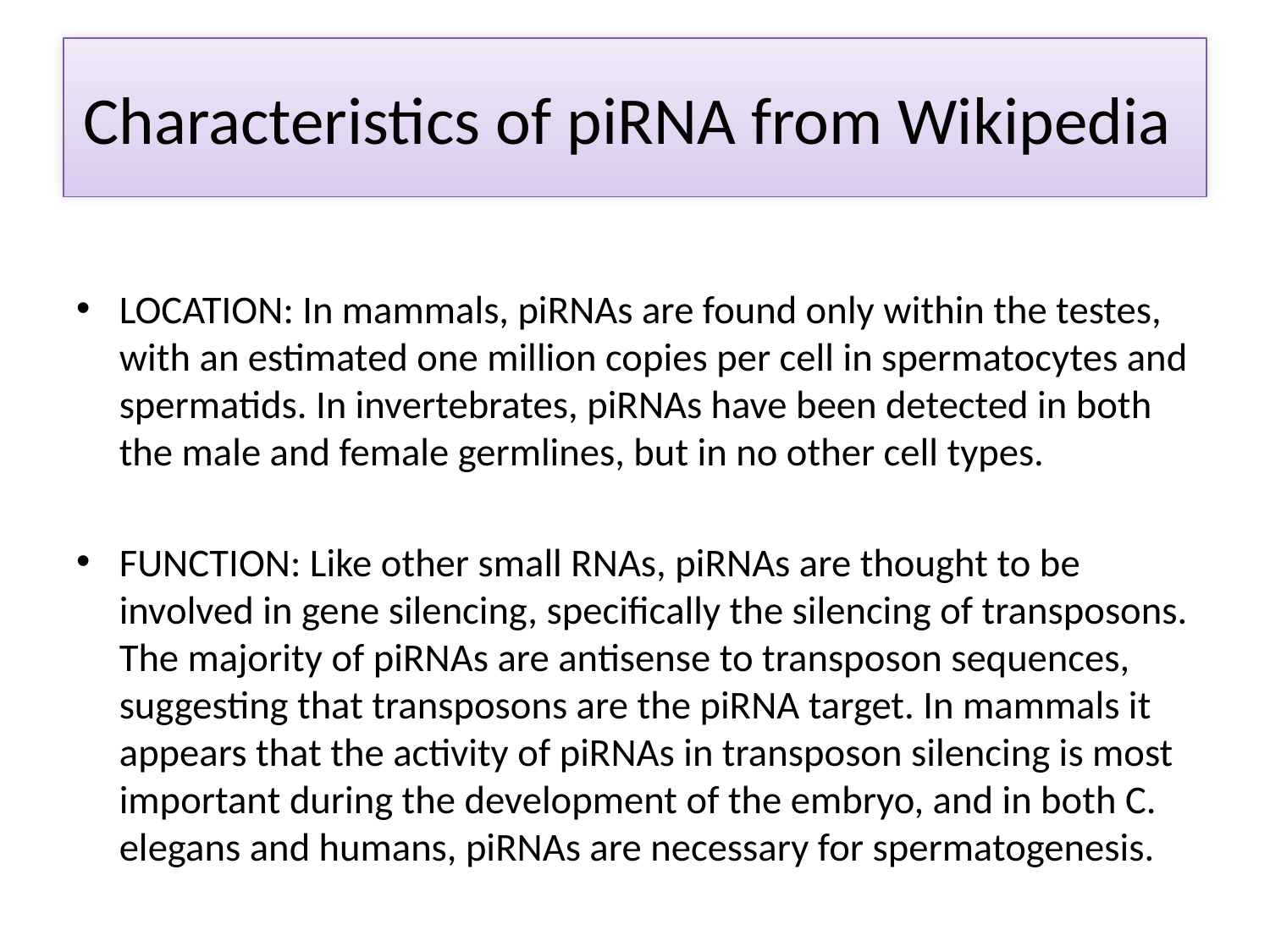

# Characteristics of piRNA from Wikipedia

LOCATION: In mammals, piRNAs are found only within the testes, with an estimated one million copies per cell in spermatocytes and spermatids. In invertebrates, piRNAs have been detected in both the male and female germlines, but in no other cell types.

FUNCTION: Like other small RNAs, piRNAs are thought to be involved in gene silencing, specifically the silencing of transposons. The majority of piRNAs are antisense to transposon sequences, suggesting that transposons are the piRNA target. In mammals it appears that the activity of piRNAs in transposon silencing is most important during the development of the embryo, and in both C. elegans and humans, piRNAs are necessary for spermatogenesis.